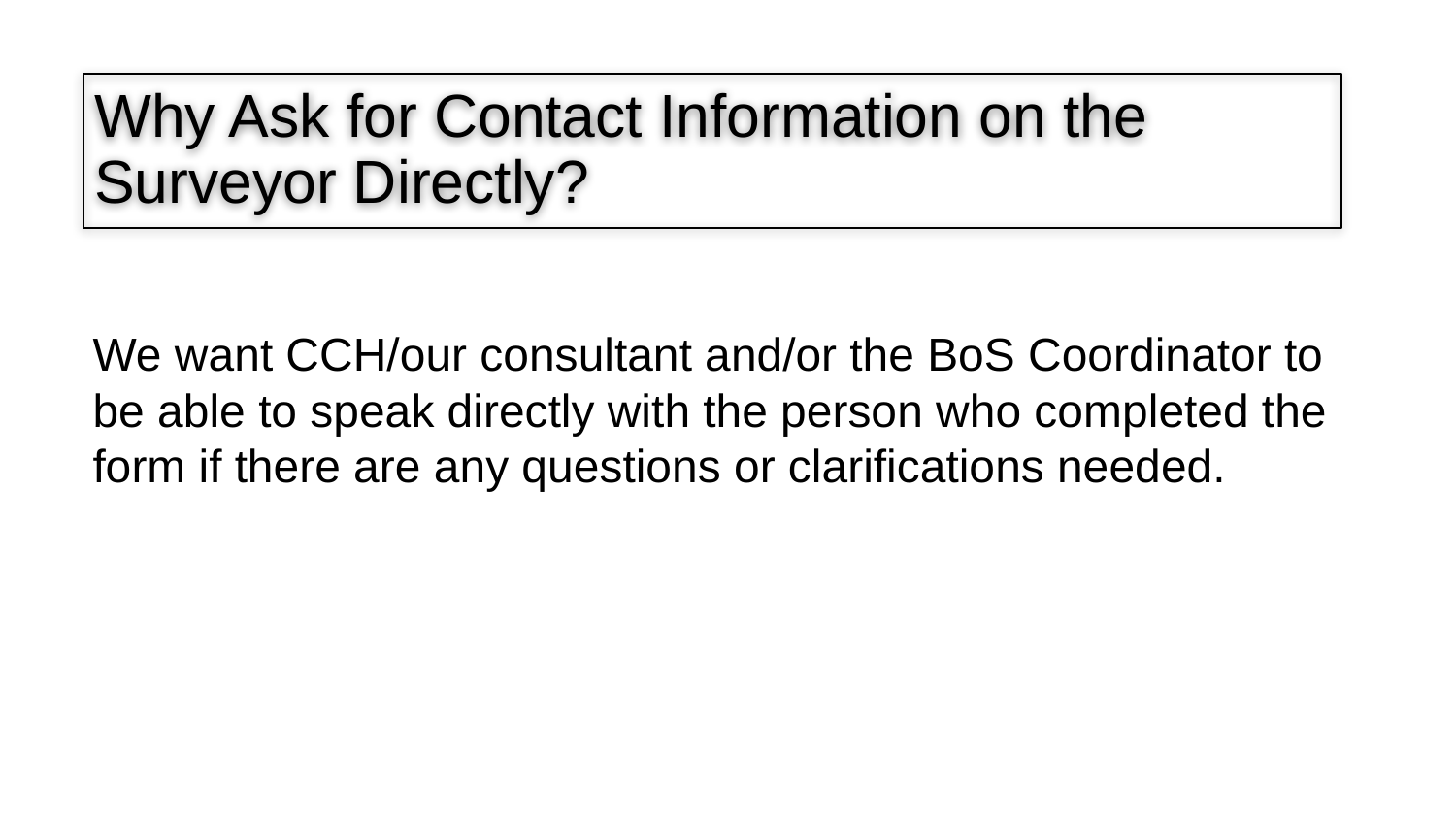

# Why Ask for Contact Information on the Surveyor Directly?
We want CCH/our consultant and/or the BoS Coordinator to be able to speak directly with the person who completed the form if there are any questions or clarifications needed.